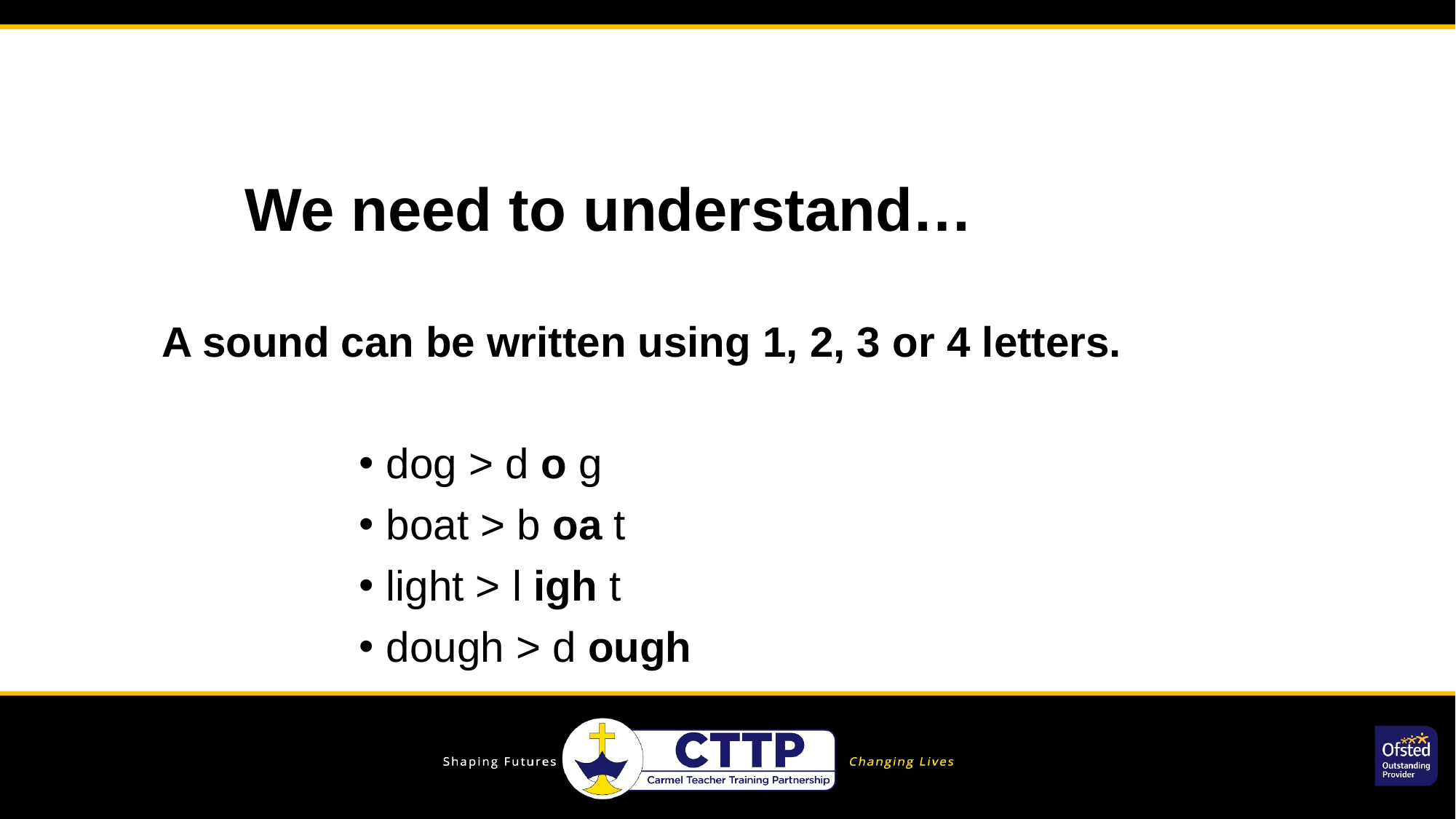

# We need to understand…
A sound can be written using 1, 2, 3 or 4 letters.

dog > d o g
boat > b oa t
light > l igh t
dough > d ough